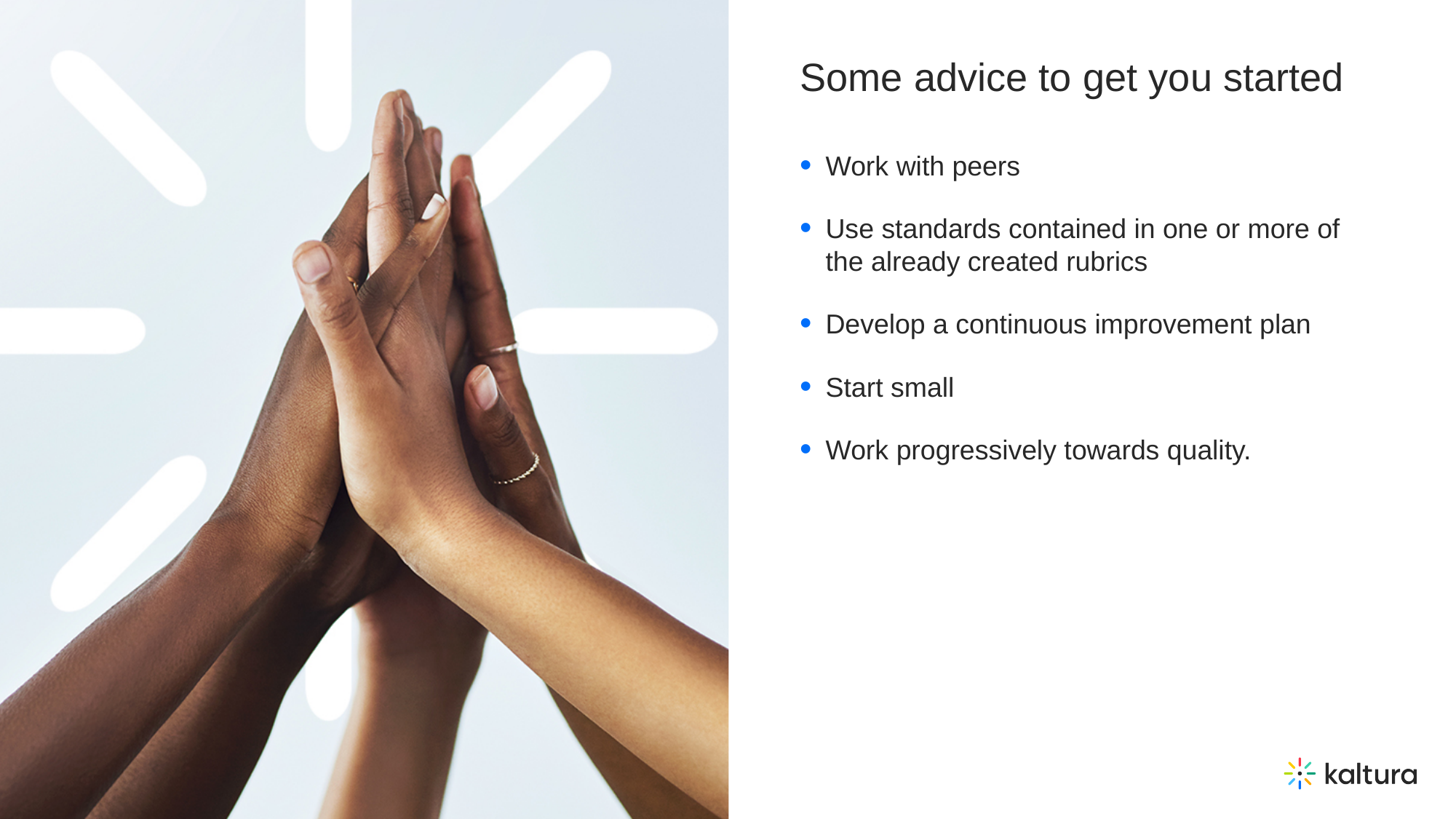

# Some advice to get you started
Work with peers
Use standards contained in one or more of the already created rubrics
Develop a continuous improvement plan
Start small
Work progressively towards quality.